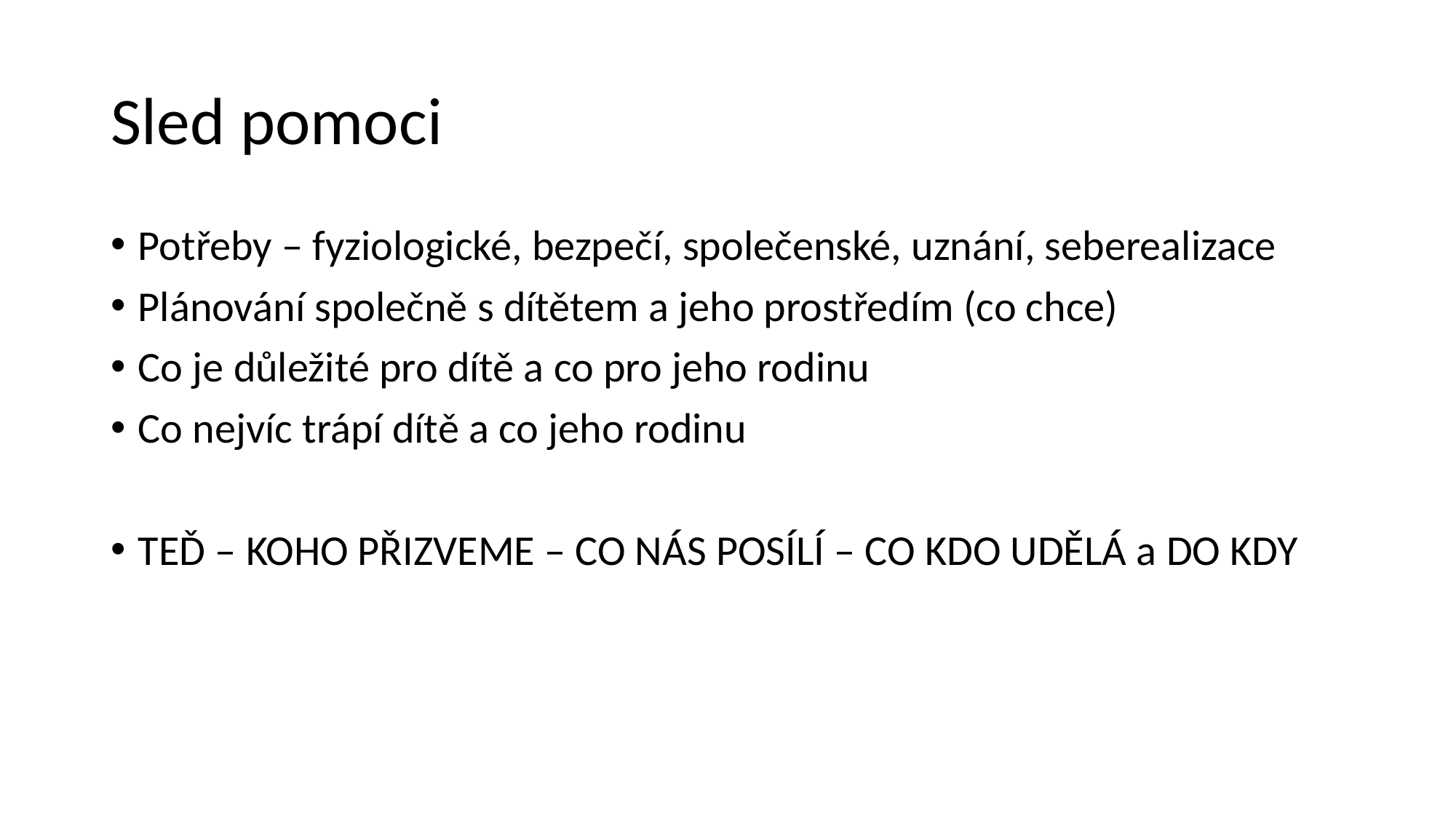

# Sled pomoci
Potřeby – fyziologické, bezpečí, společenské, uznání, seberealizace
Plánování společně s dítětem a jeho prostředím (co chce)
Co je důležité pro dítě a co pro jeho rodinu
Co nejvíc trápí dítě a co jeho rodinu

TEĎ – KOHO PŘIZVEME – CO NÁS POSÍLÍ – CO KDO UDĚLÁ a DO KDY